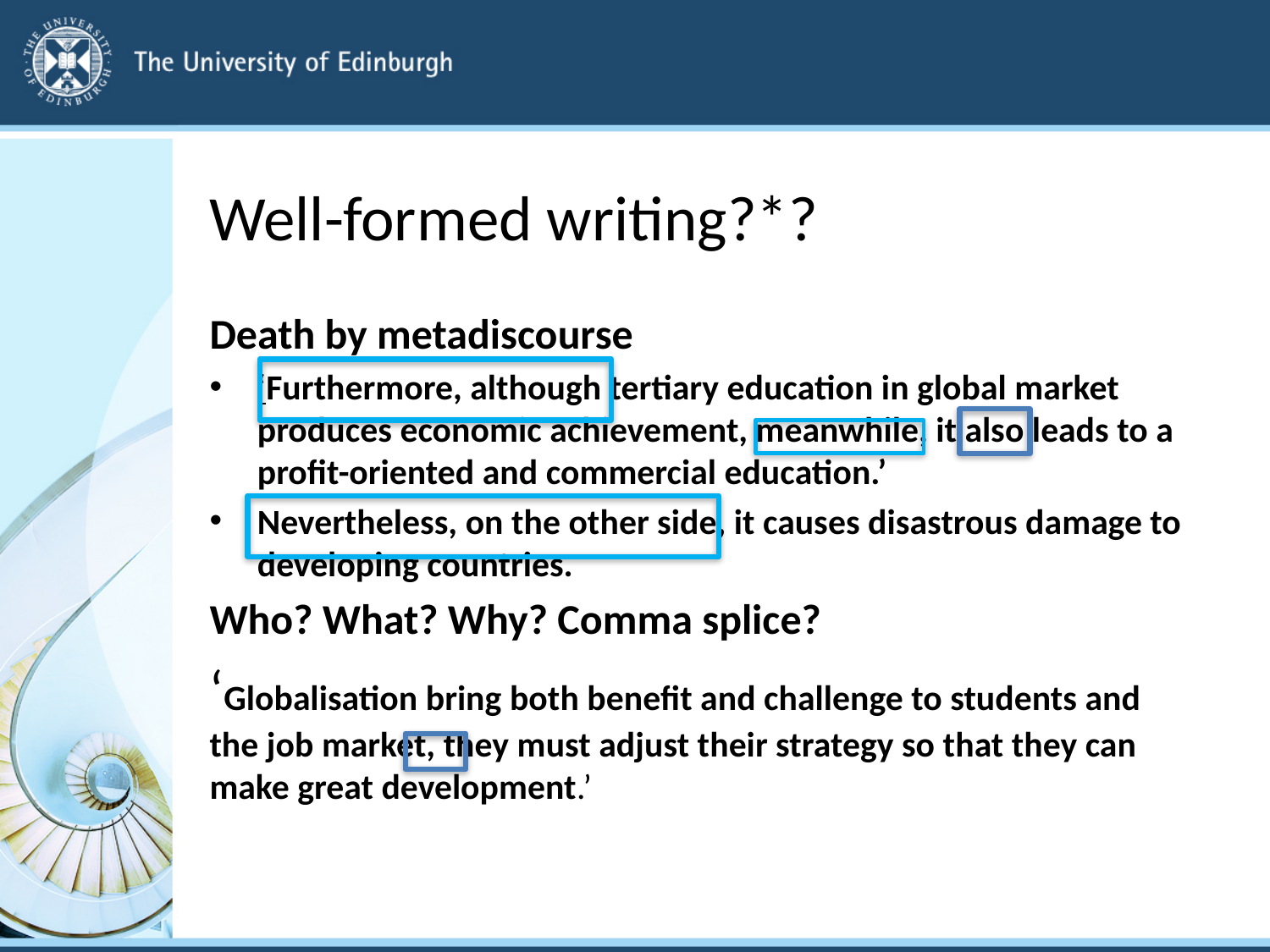

# Well-formed writing?*?
Death by metadiscourse
‘Furthermore, although tertiary education in global market produces economic achievement, meanwhile, it also leads to a profit-oriented and commercial education.’
Nevertheless, on the other side, it causes disastrous damage to developing countries.
Who? What? Why? Comma splice?
‘Globalisation bring both benefit and challenge to students and the job market, they must adjust their strategy so that they can make great development.’